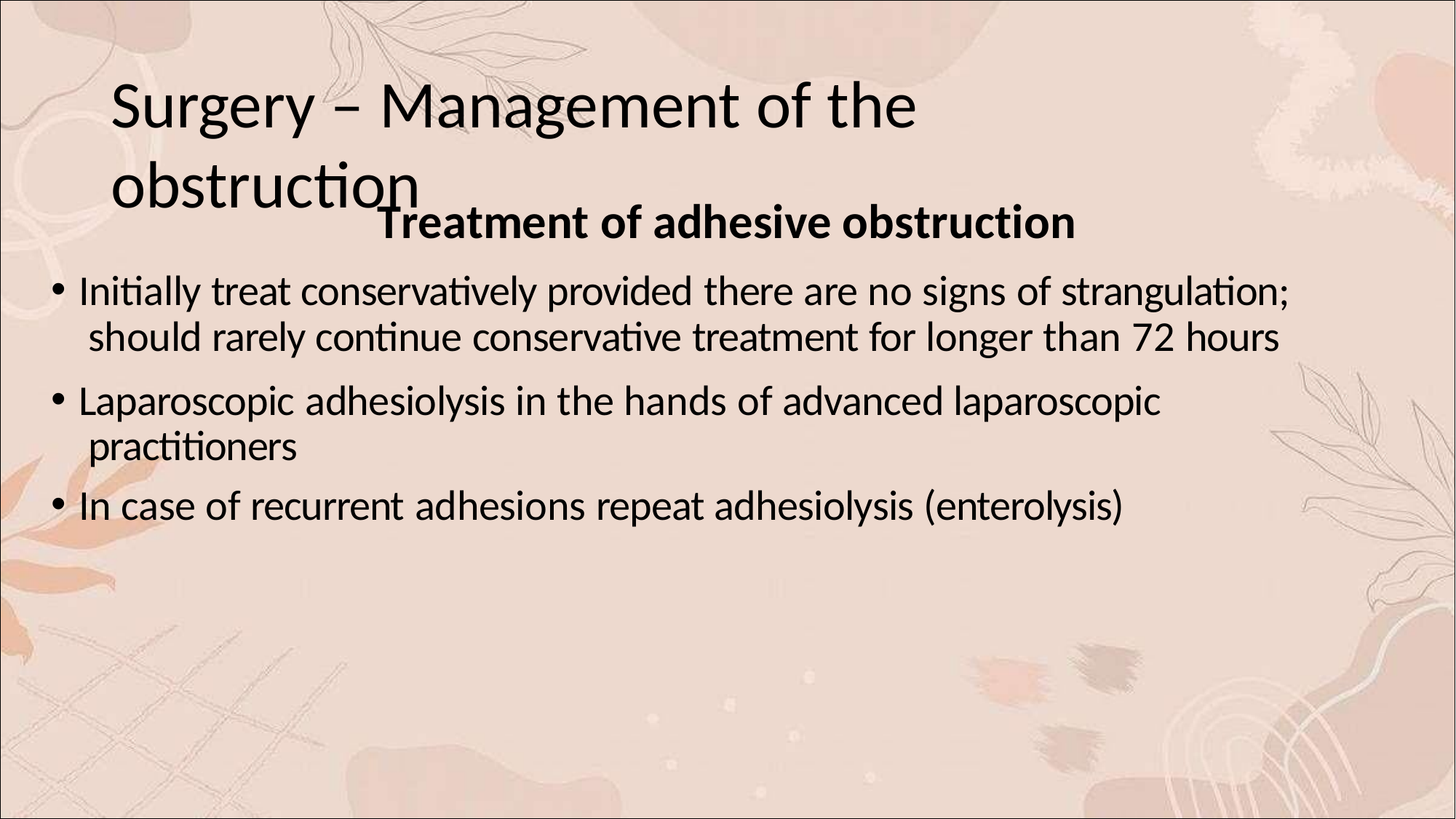

# Surgery – Management of the obstruction
Treatment of adhesive obstruction
Initially treat conservatively provided there are no signs of strangulation;  should rarely continue conservative treatment for longer than 72 hours
Laparoscopic adhesiolysis in the hands of advanced laparoscopic  practitioners
In case of recurrent adhesions repeat adhesiolysis (enterolysis)